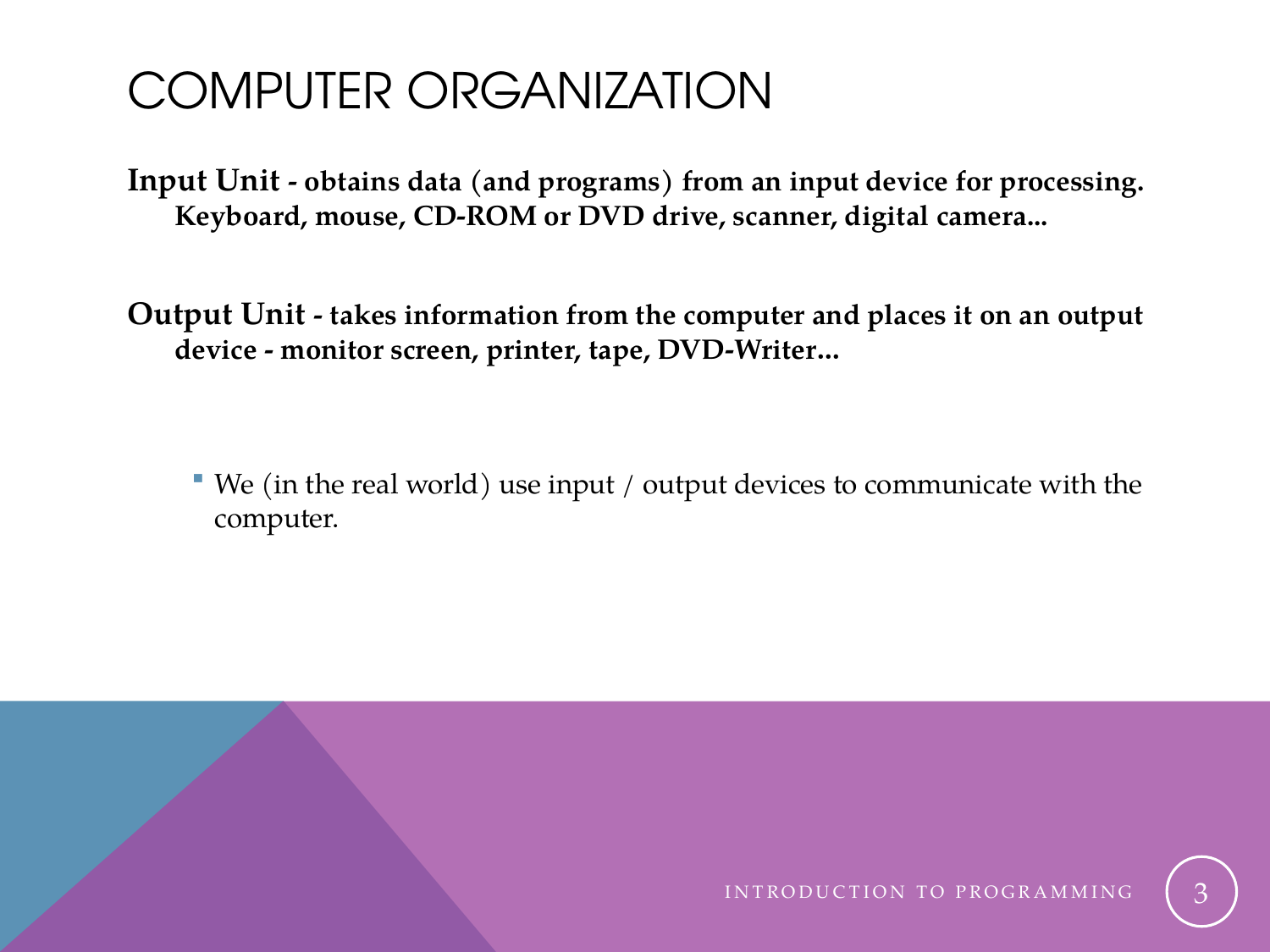

# Computer Organization
Input Unit ‑ obtains data (and programs) from an input device for processing. Keyboard, mouse, CD‑ROM or DVD drive, scanner, digital camera...

Output Unit ‑ takes information from the computer and places it on an output device ‑ monitor screen, printer, tape, DVD‑Writer…

We (in the real world) use input / output devices to communicate with the computer.
3
Introduction to Programming